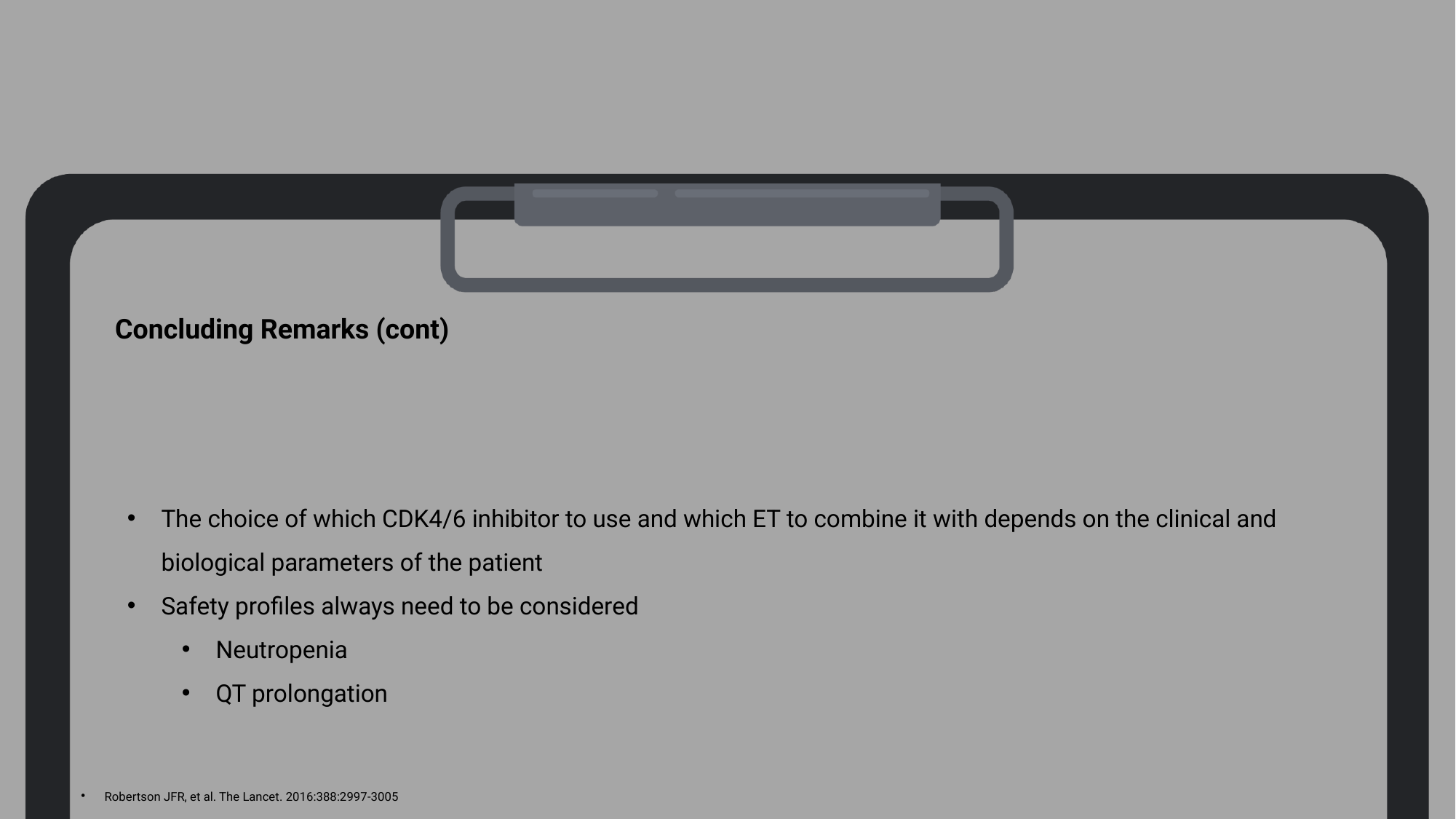

Concluding Remarks (cont)
The choice of which CDK4/6 inhibitor to use and which ET to combine it with depends on the clinical and biological parameters of the patient
Safety profiles always need to be considered
Neutropenia
QT prolongation
 Robertson JFR, et al. The Lancet. 2016:388:2997-3005